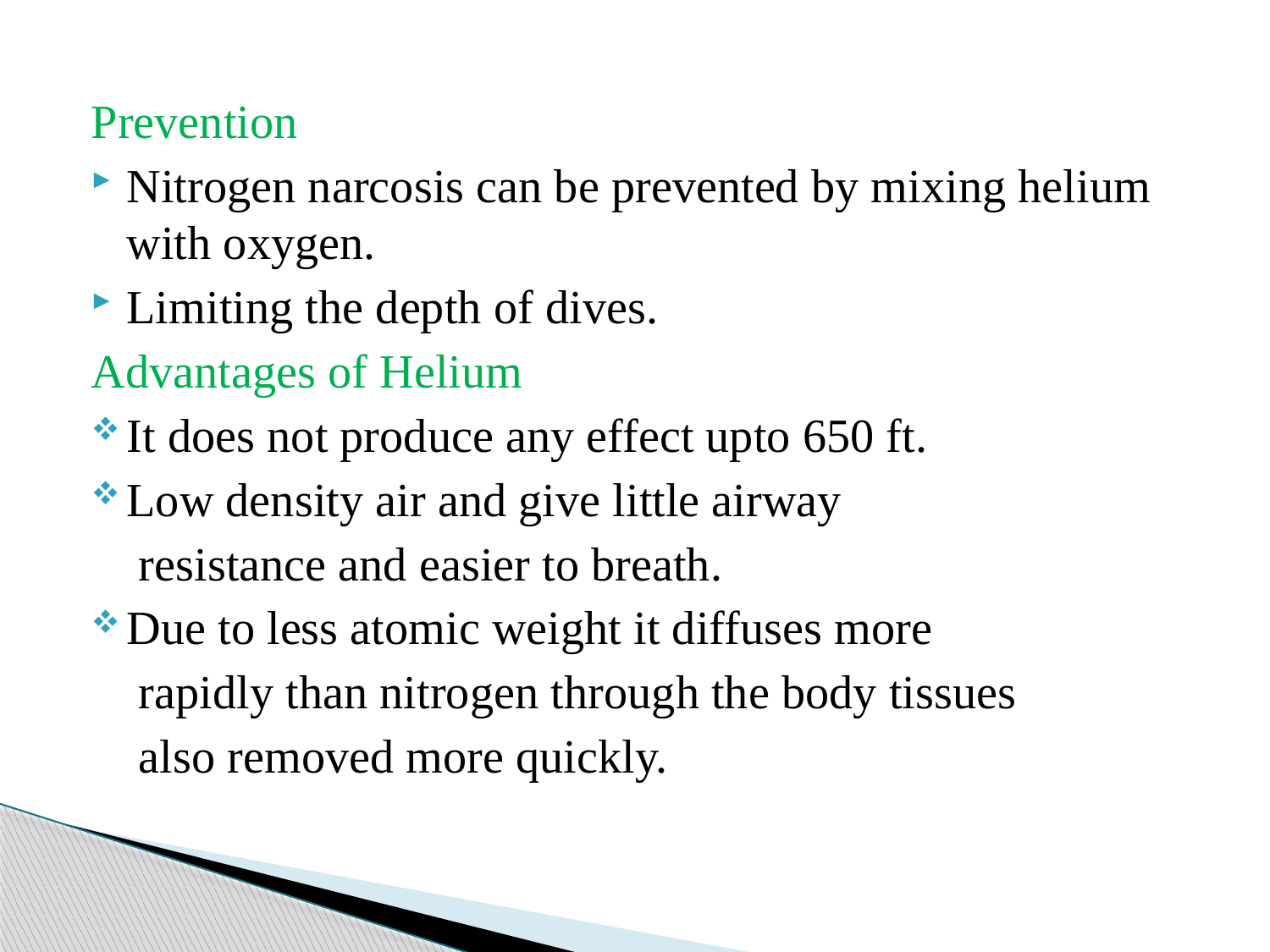

Prevention
Nitrogen narcosis can be prevented by mixing helium with oxygen.
Limiting the depth of dives.
Advantages of Helium
It does not produce any effect upto 650 ft.
Low density air and give little airway
    resistance and easier to breath.
Due to less atomic weight it diffuses more
    rapidly than nitrogen through the body tissues
    also removed more quickly.